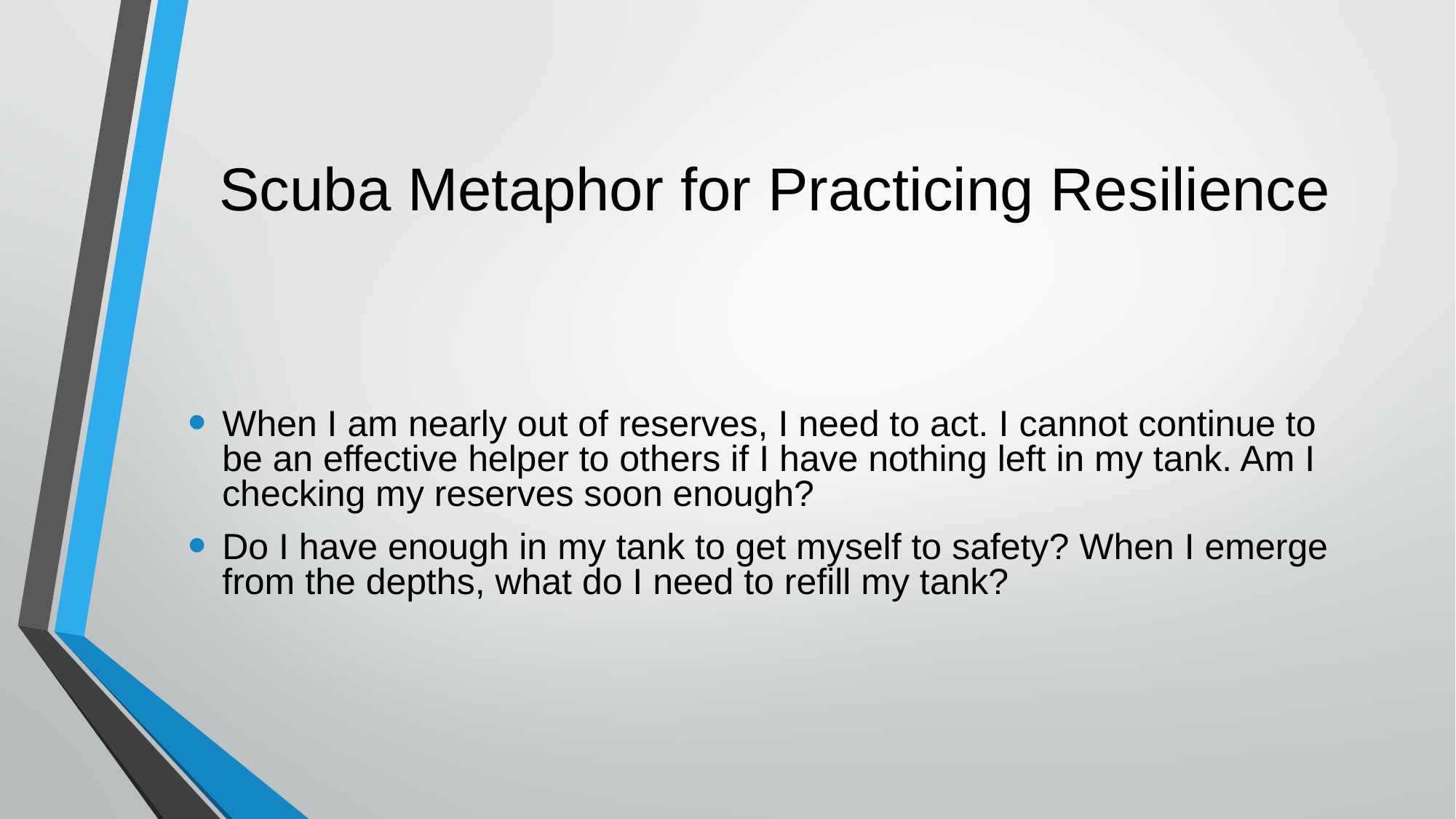

# Scuba Metaphor for Practicing Resilience

When I am nearly out of reserves, I need to act. I cannot continue to be an effective helper to others if I have nothing left in my tank. Am I checking my reserves soon enough?
Do I have enough in my tank to get myself to safety? When I emerge from the depths, what do I need to refill my tank?